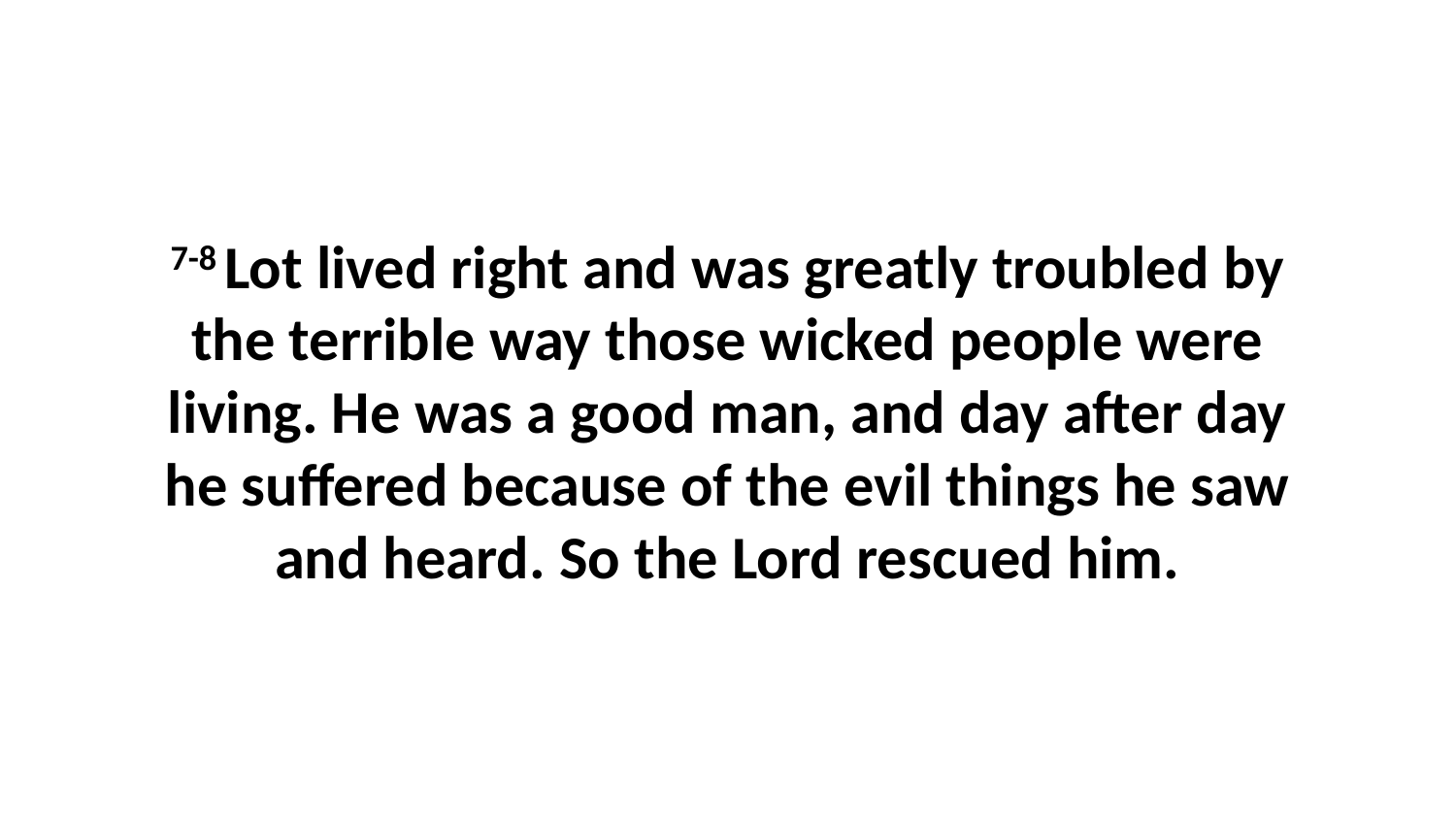

7-8 Lot lived right and was greatly troubled by the terrible way those wicked people were living. He was a good man, and day after day he suffered because of the evil things he saw and heard. So the Lord rescued him.